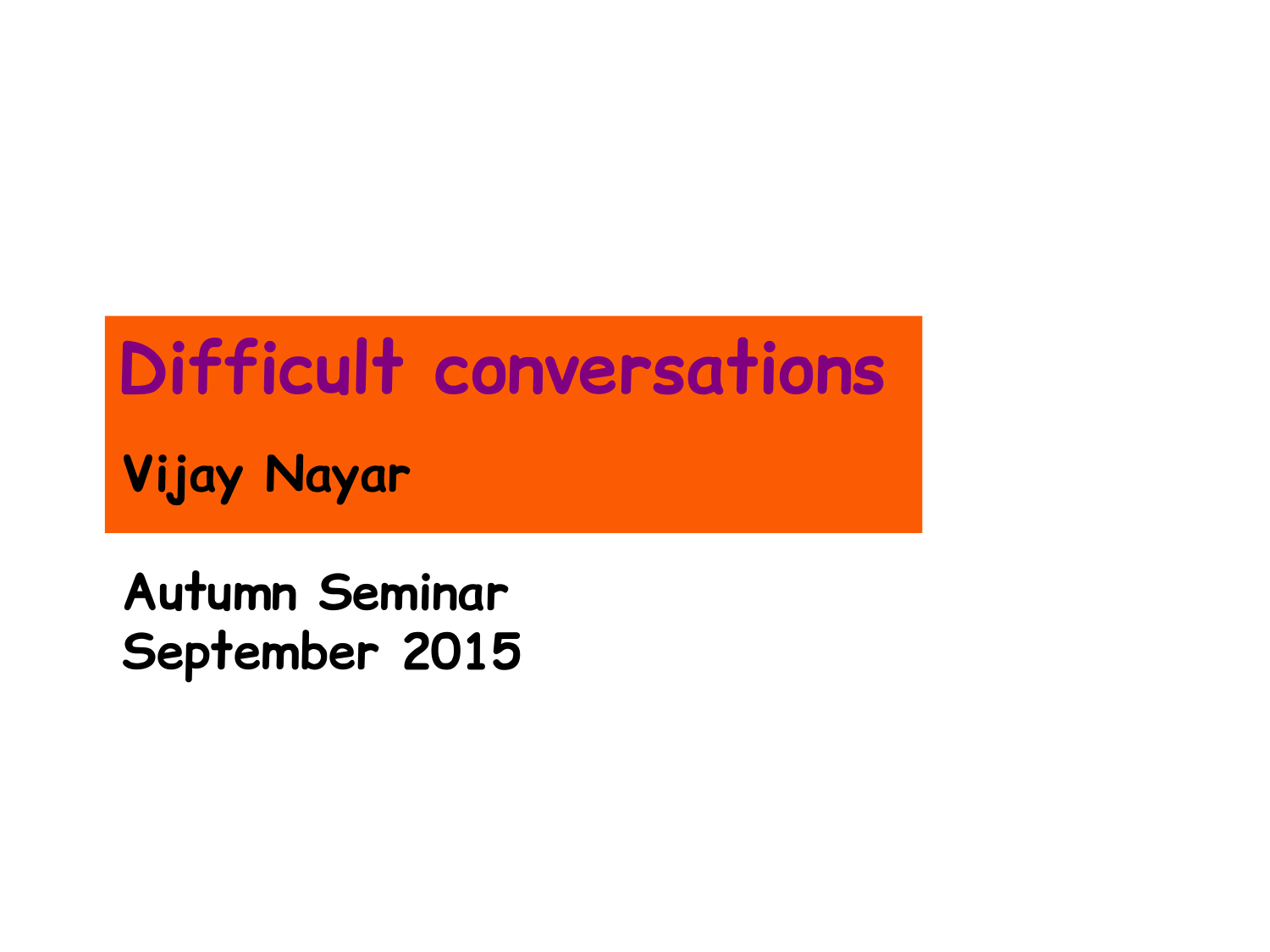

Difficult conversations

Vijay Nayar

Autumn Seminar
September 2015